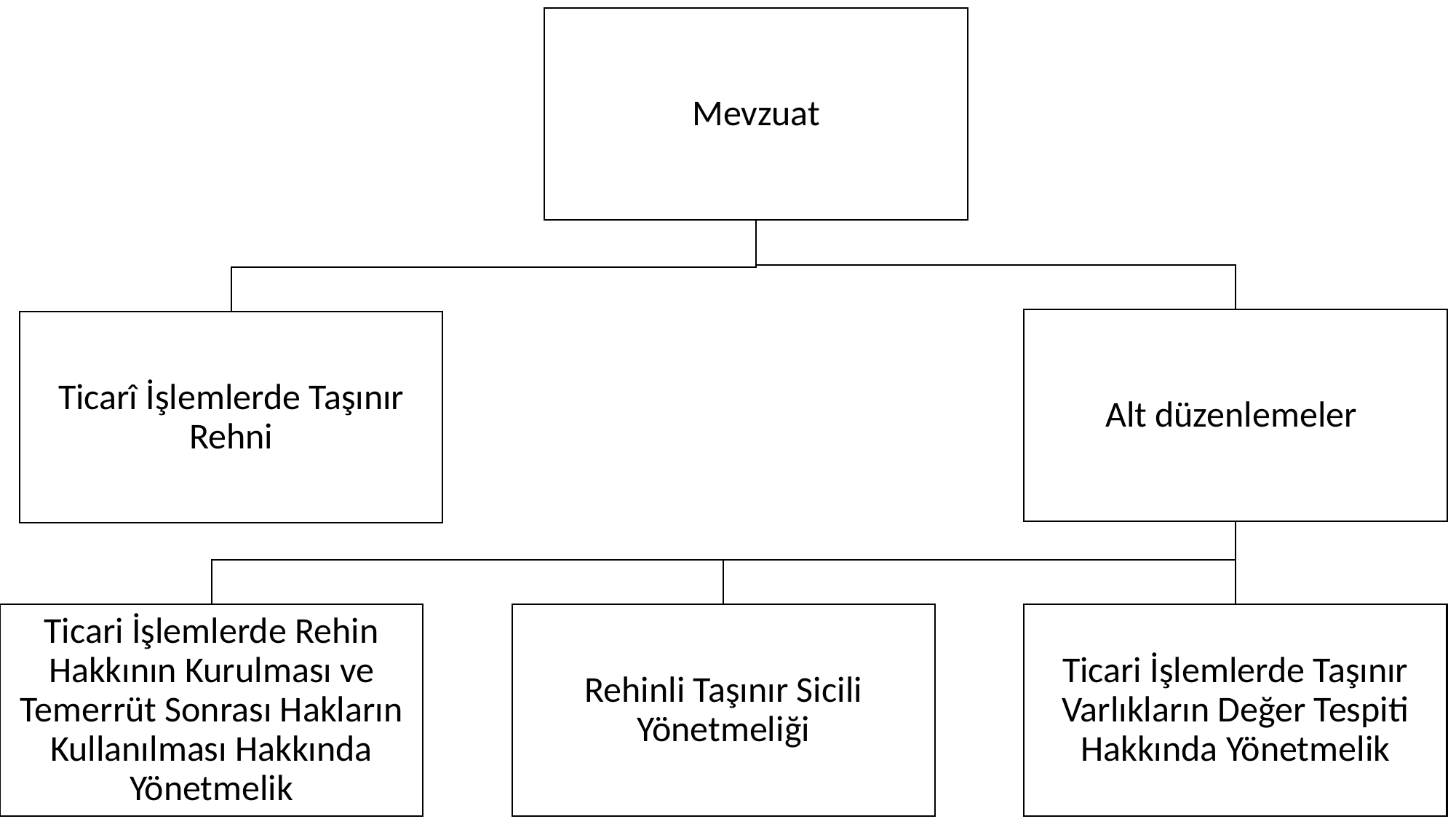

Mevzuat
Alt düzenlemeler
Ticari İşlemlerde Rehin Hakkının Kurulması ve Temerrüt Sonrası Hakların Kullanılması Hakkında Yönetmelik
Rehinli Taşınır Sicili Yönetmeliği
Ticari İşlemlerde Taşınır Varlıkların Değer Tespiti Hakkında Yönetmelik
Ticarî İşlemlerde Taşınır Rehni